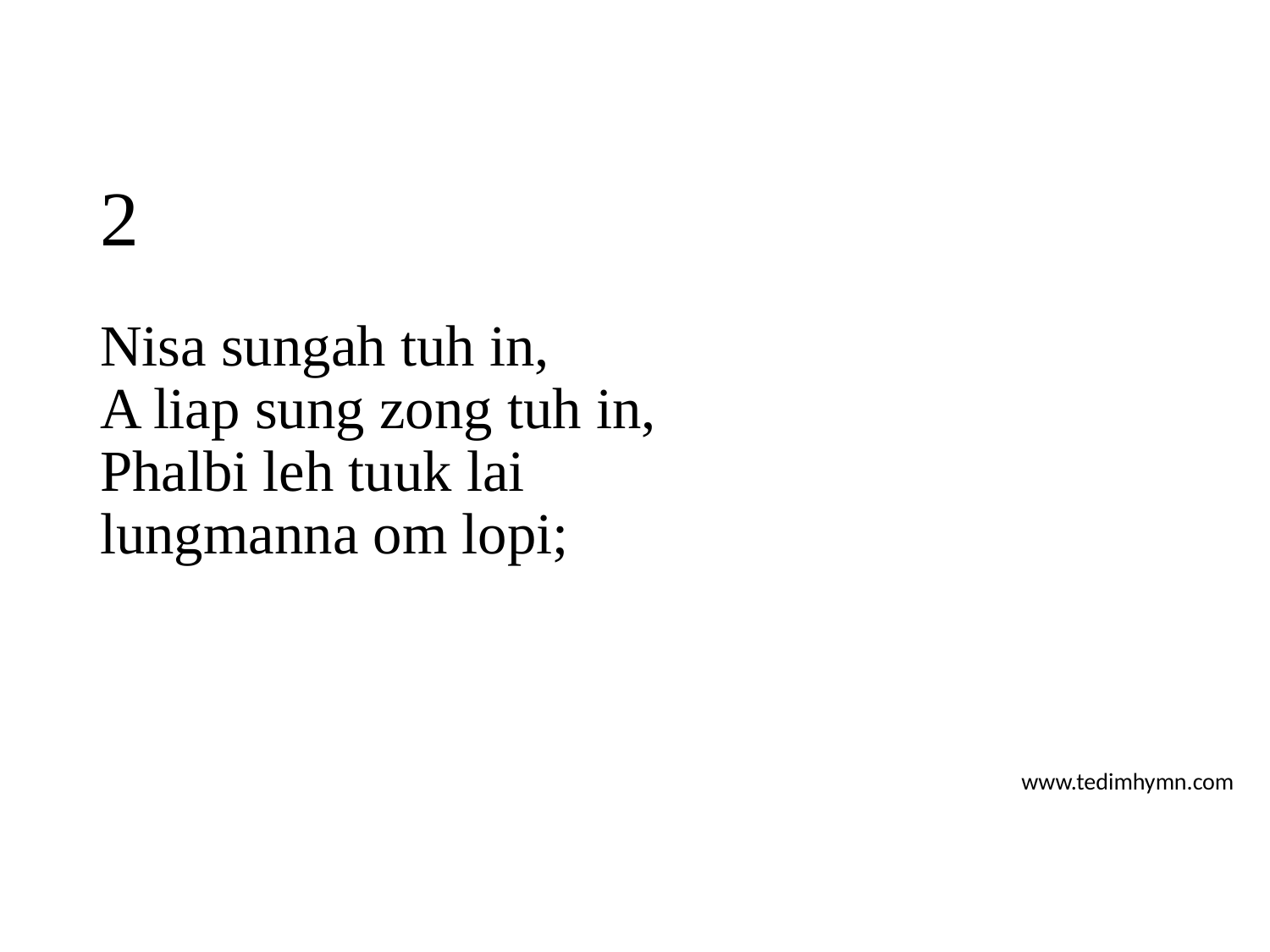

# 2
Nisa sungah tuh in,
A liap sung zong tuh in,
Phalbi leh tuuk lai
lungmanna om lopi;
www.tedimhymn.com